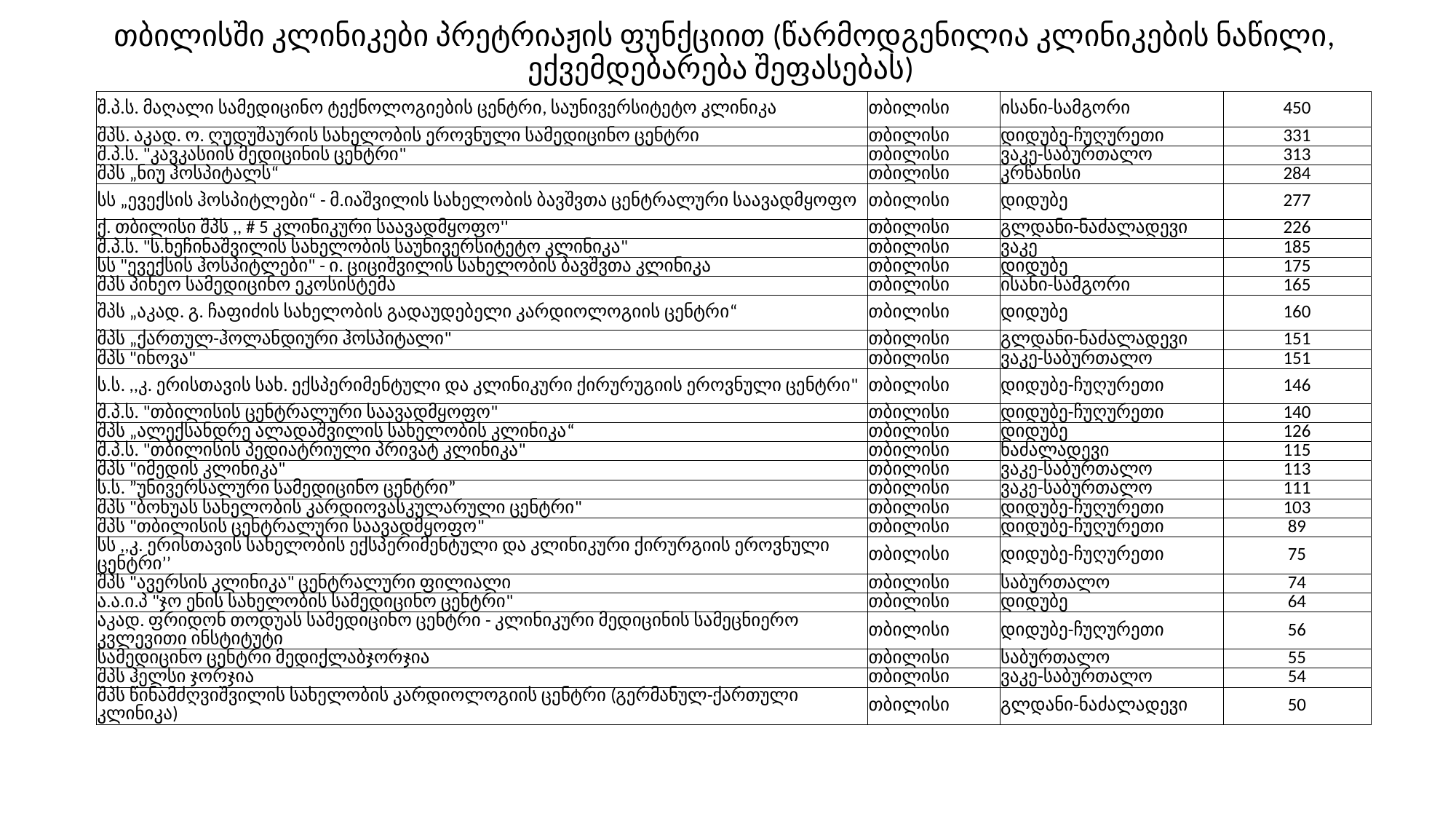

# თბილისში კლინიკები პრეტრიაჟის ფუნქციით (წარმოდგენილია კლინიკების ნაწილი, ექვემდებარება შეფასებას)
| შ.პ.ს. მაღალი სამედიცინო ტექნოლოგიების ცენტრი, საუნივერსიტეტო კლინიკა | თბილისი | ისანი-სამგორი | 450 |
| --- | --- | --- | --- |
| შპს. აკად. ო. ღუდუშაურის სახელობის ეროვნული სამედიცინო ცენტრი | თბილისი | დიდუბე-ჩუღურეთი | 331 |
| შ.პ.ს. "კავკასიის მედიცინის ცენტრი" | თბილისი | ვაკე-საბურთალო | 313 |
| შპს „ნიუ ჰოსპიტალს“ | თბილისი | კრწანისი | 284 |
| სს „ევექსის ჰოსპიტლები“ - მ.იაშვილის სახელობის ბავშვთა ცენტრალური საავადმყოფო | თბილისი | დიდუბე | 277 |
| ქ. თბილისი შპს ,, # 5 კლინიკური საავადმყოფო'' | თბილისი | გლდანი-ნაძალადევი | 226 |
| შ.პ.ს. "ს.ხეჩინაშვილის სახელობის საუნივერსიტეტო კლინიკა" | თბილისი | ვაკე | 185 |
| სს "ევექსის ჰოსპიტლები" - ი. ციციშვილის სახელობის ბავშვთა კლინიკა | თბილისი | დიდუბე | 175 |
| შპს პინეო სამედიცინო ეკოსისტემა | თბილისი | ისანი-სამგორი | 165 |
| შპს „აკად. გ. ჩაფიძის სახელობის გადაუდებელი კარდიოლოგიის ცენტრი“ | თბილისი | დიდუბე | 160 |
| შპს „ქართულ-ჰოლანდიური ჰოსპიტალი" | თბილისი | გლდანი-ნაძალადევი | 151 |
| შპს "ინოვა" | თბილისი | ვაკე-საბურთალო | 151 |
| ს.ს. ,,კ. ერისთავის სახ. ექსპერიმენტული და კლინიკური ქირურუგიის ეროვნული ცენტრი" | თბილისი | დიდუბე-ჩუღურეთი | 146 |
| შ.პ.ს. "თბილისის ცენტრალური საავადმყოფო" | თბილისი | დიდუბე-ჩუღურეთი | 140 |
| შპს „ალექსანდრე ალადაშვილის სახელობის კლინიკა“ | თბილისი | დიდუბე | 126 |
| შ.პ.ს. "თბილისის პედიატრიული პრივატ კლინიკა" | თბილისი | ნაძალადევი | 115 |
| შპს "იმედის კლინიკა" | თბილისი | ვაკე-საბურთალო | 113 |
| ს.ს. ”უნივერსალური სამედიცინო ცენტრი” | თბილისი | ვაკე-საბურთალო | 111 |
| შპს "ბოხუას სახელობის კარდიოვასკულარული ცენტრი" | თბილისი | დიდუბე-ჩუღურეთი | 103 |
| შპს "თბილისის ცენტრალური საავადმყოფო" | თბილისი | დიდუბე-ჩუღურეთი | 89 |
| სს ,,კ. ერისთავის სახელობის ექსპერიმენტული და კლინიკური ქირურგიის ეროვნული ცენტრი’’ | თბილისი | დიდუბე-ჩუღურეთი | 75 |
| შპს "ავერსის კლინიკა" ცენტრალური ფილიალი | თბილისი | საბურთალო | 74 |
| ა.ა.ი.პ "ჯო ენის სახელობის სამედიცინო ცენტრი" | თბილისი | დიდუბე | 64 |
| აკად. ფრიდონ თოდუას სამედიცინო ცენტრი - კლინიკური მედიცინის სამეცნიერო კვლევითი ინსტიტუტი | თბილისი | დიდუბე-ჩუღურეთი | 56 |
| სამედიცინო ცენტრი მედიქლაბჯორჯია | თბილისი | საბურთალო | 55 |
| შპს ჰელსი ჯორჯია | თბილისი | ვაკე-საბურთალო | 54 |
| შპს წინამძღვიშვილის სახელობის კარდიოლოგიის ცენტრი (გერმანულ-ქართული კლინიკა) | თბილისი | გლდანი-ნაძალადევი | 50 |